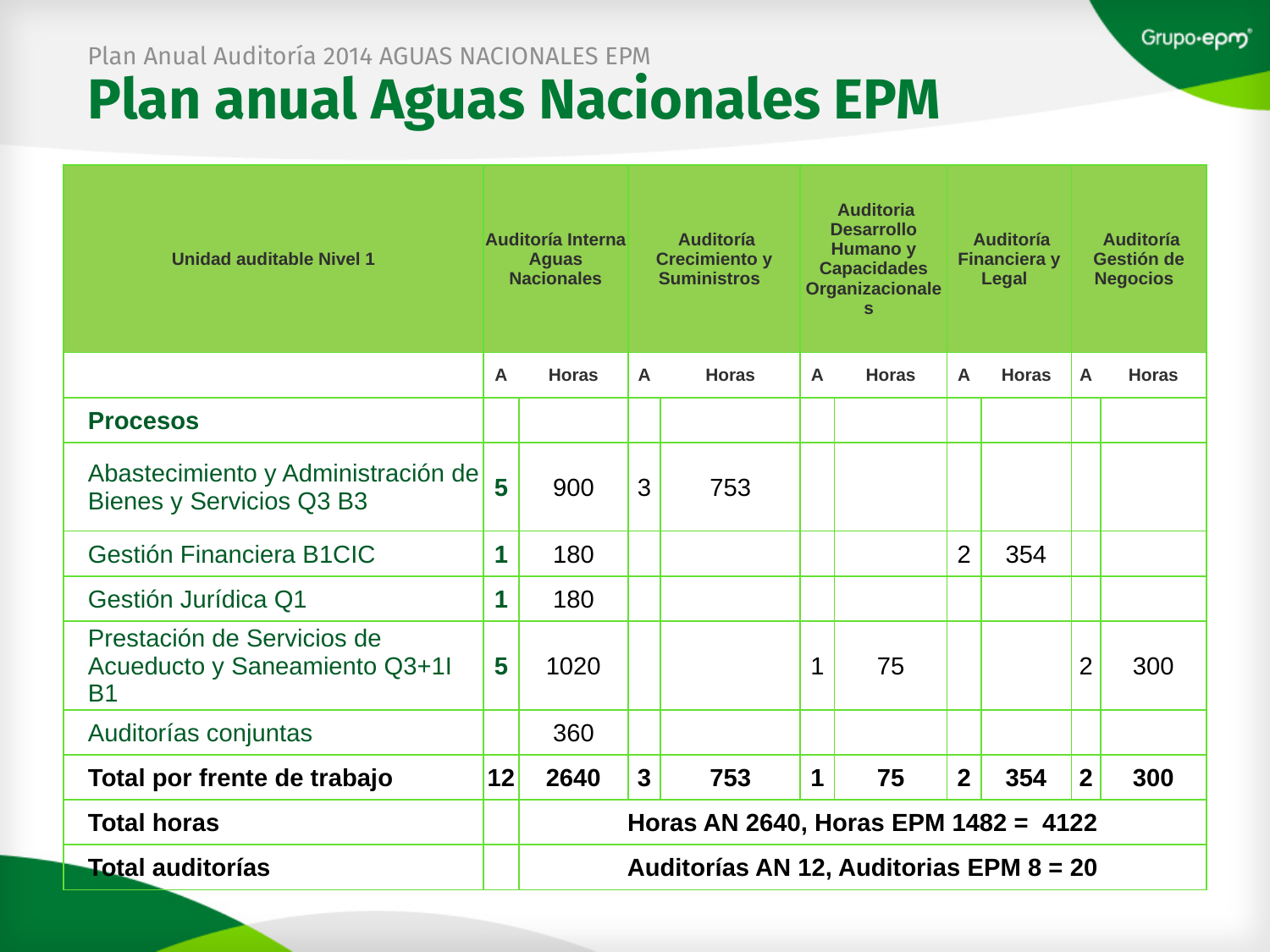

Plan Anual Auditoría 2014 AGUAS NACIONALES EPM
Plan anual Aguas Nacionales EPM
| Unidad auditable Nivel 1 | Auditoría Interna Aguas Nacionales |  | Auditoría Crecimiento y Suministros |  | Auditoria Desarrollo Humano y Capacidades Organizacionales |  | Auditoría Financiera y Legal |  | Auditoría Gestión de Negocios |  |
| --- | --- | --- | --- | --- | --- | --- | --- | --- | --- | --- |
|  | A | Horas | A | Horas | A | Horas | A | Horas | A | Horas |
| Procesos |  |  |  |  |  |  |  |  |  |  |
| Abastecimiento y Administración de Bienes y Servicios Q3 B3 | 5 | 900 | 3 | 753 |  |  |  |  |  |  |
| Gestión Financiera B1CIC | 1 | 180 |  |  |  |  | 2 | 354 |  |  |
| Gestión Jurídica Q1 | 1 | 180 |  |  |  |  |  |  |  |  |
| Prestación de Servicios de Acueducto y Saneamiento Q3+1I B1 | 5 | 1020 |  |  | 1 | 75 |  |  | 2 | 300 |
| Auditorías conjuntas |  | 360 |  |  |  |  |  |  |  |  |
| Total por frente de trabajo | 12 | 2640 | 3 | 753 | 1 | 75 | 2 | 354 | 2 | 300 |
| Total horas |  | Horas AN 2640, Horas EPM 1482 = 4122 |  |  |  |  |  |  |  |  |
| Total auditorías |  | Auditorías AN 12, Auditorias EPM 8 = 20 |  |  |  |  |  |  |  |  |